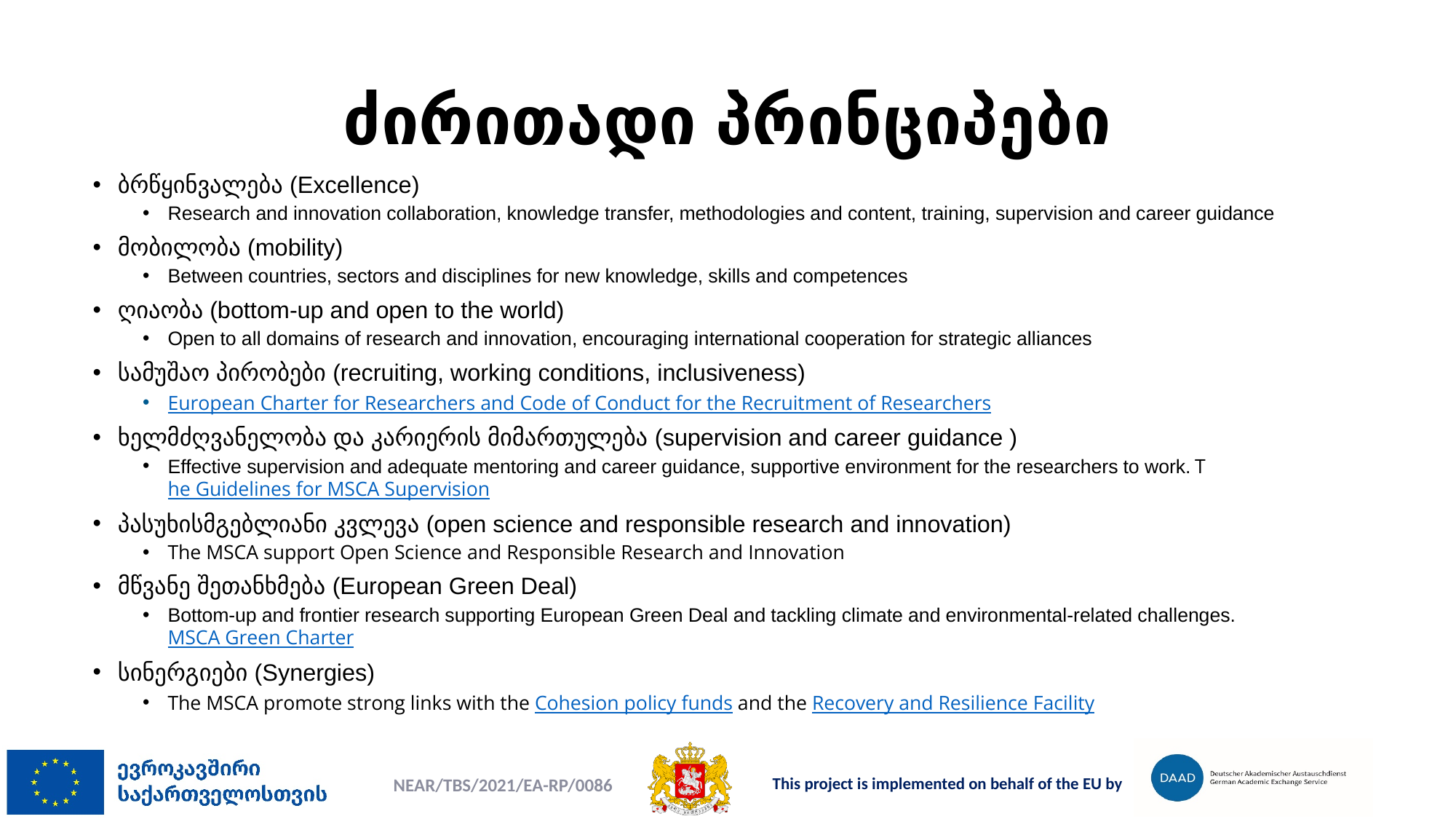

# ძირითადი პრინციპები
ბრწყინვალება (Excellence)
Research and innovation collaboration, knowledge transfer, methodologies and content, training, supervision and career guidance
მობილობა (mobility)
Between countries, sectors and disciplines for new knowledge, skills and competences
ღიაობა (bottom-up and open to the world)
Open to all domains of research and innovation, encouraging international cooperation for strategic alliances
სამუშაო პირობები (recruiting, working conditions, inclusiveness)
European Charter for Researchers and Code of Conduct for the Recruitment of Researchers
ხელმძღვანელობა და კარიერის მიმართულება (supervision and career guidance )
Effective supervision and adequate mentoring and career guidance, supportive environment for the researchers to work. The Guidelines for MSCA Supervision
პასუხისმგებლიანი კვლევა (open science and responsible research and innovation)
The MSCA support Open Science and Responsible Research and Innovation
მწვანე შეთანხმება (European Green Deal)
Bottom-up and frontier research supporting European Green Deal and tackling climate and environmental-related challenges. MSCA Green Charter
სინერგიები (Synergies)
The MSCA promote strong links with the Cohesion policy funds and the Recovery and Resilience Facility
NEAR/TBS/2021/EA-RP/0086